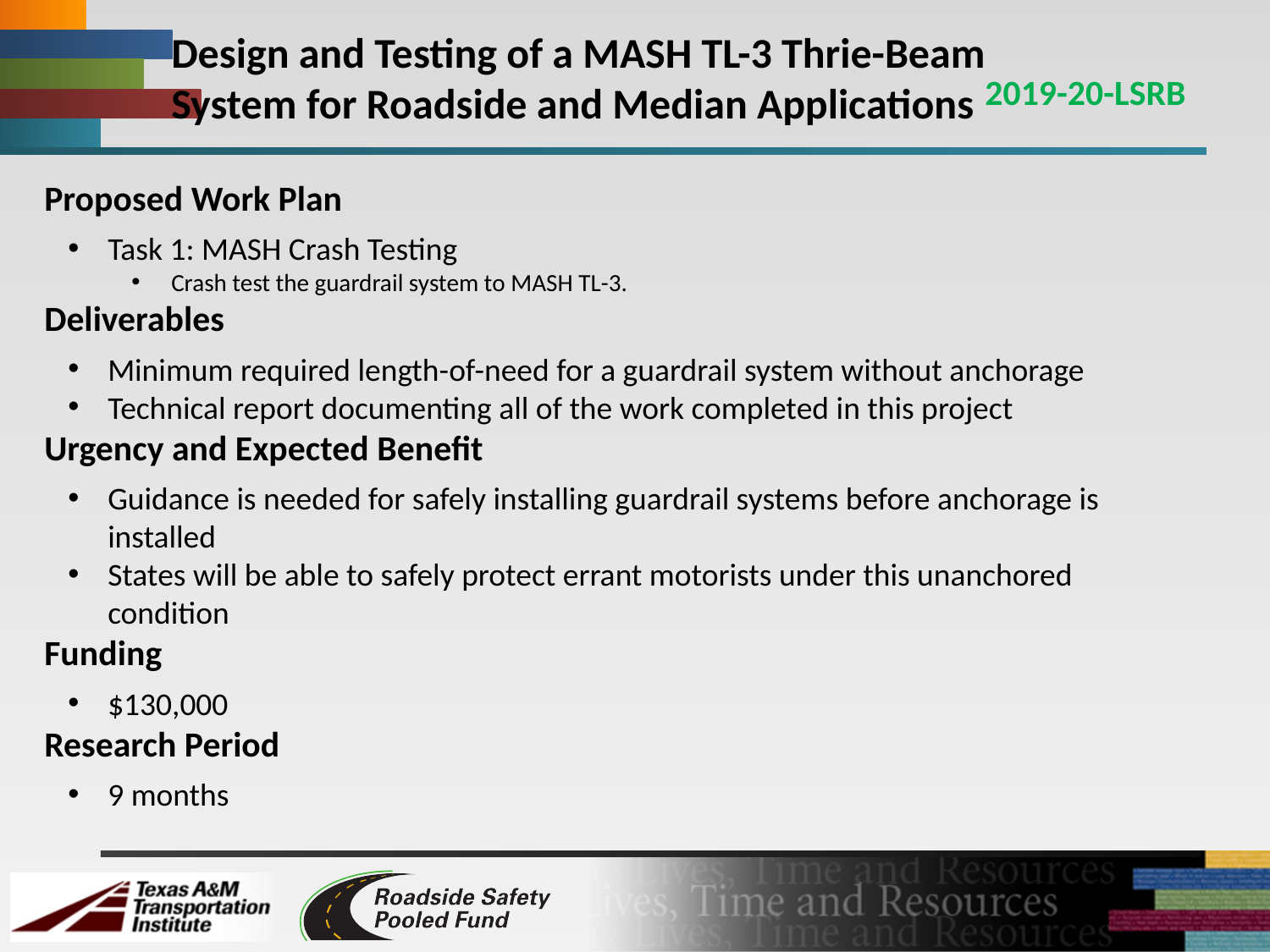

Design and Testing of a MASH TL-3 Thrie-Beam System for Roadside and Median Applications
2019-20-LSRB
Proposed Work Plan
Task 1: MASH Crash Testing
Crash test the guardrail system to MASH TL-3.
Deliverables
Minimum required length-of-need for a guardrail system without anchorage
Technical report documenting all of the work completed in this project
Urgency and Expected Benefit
Guidance is needed for safely installing guardrail systems before anchorage is installed
States will be able to safely protect errant motorists under this unanchored condition
Funding
$130,000
Research Period
9 months